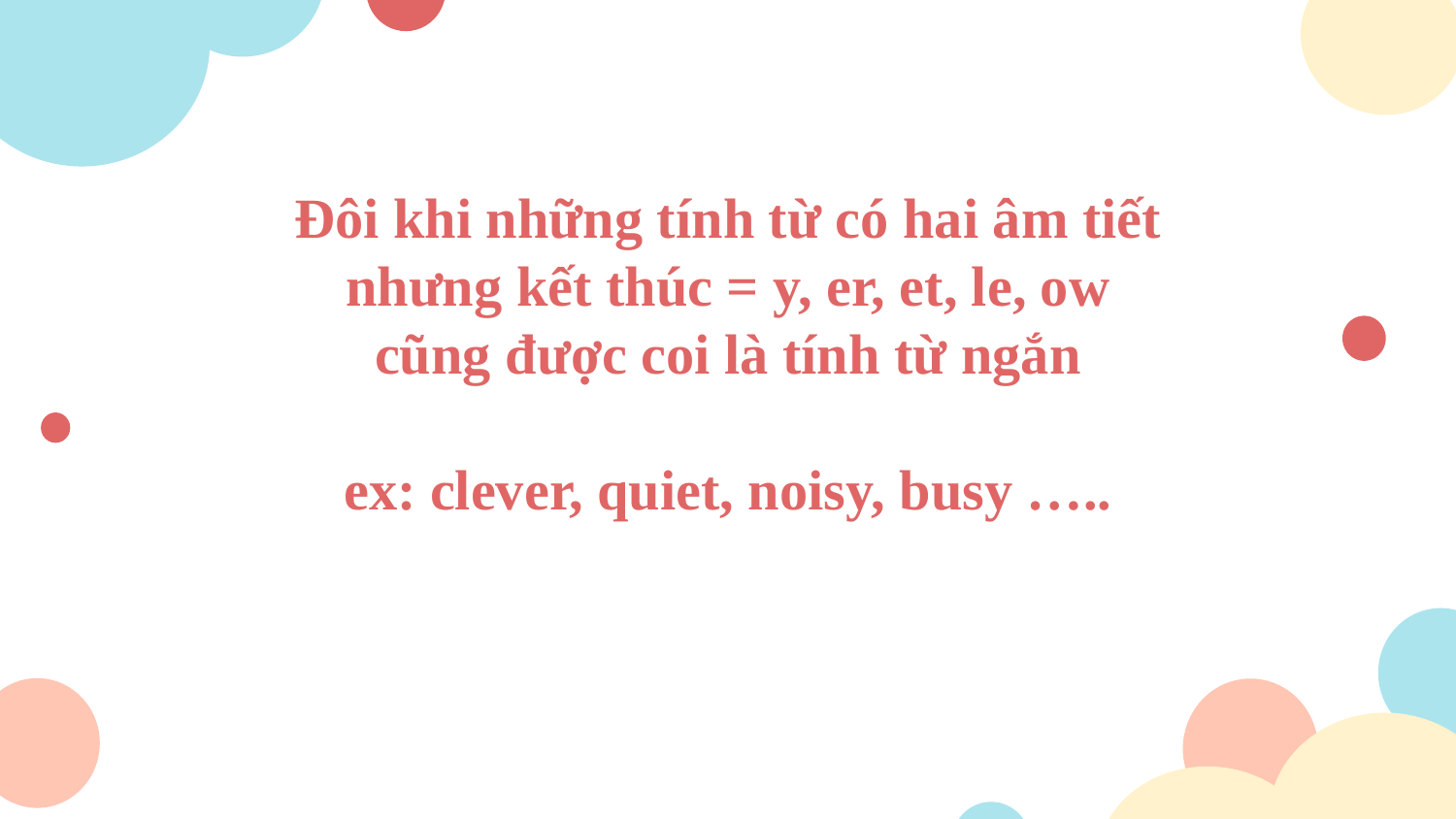

# Đôi khi những tính từ có hai âm tiết nhưng kết thúc = y, er, et, le, ow cũng được coi là tính từ ngắn ex: clever, quiet, noisy, busy …..